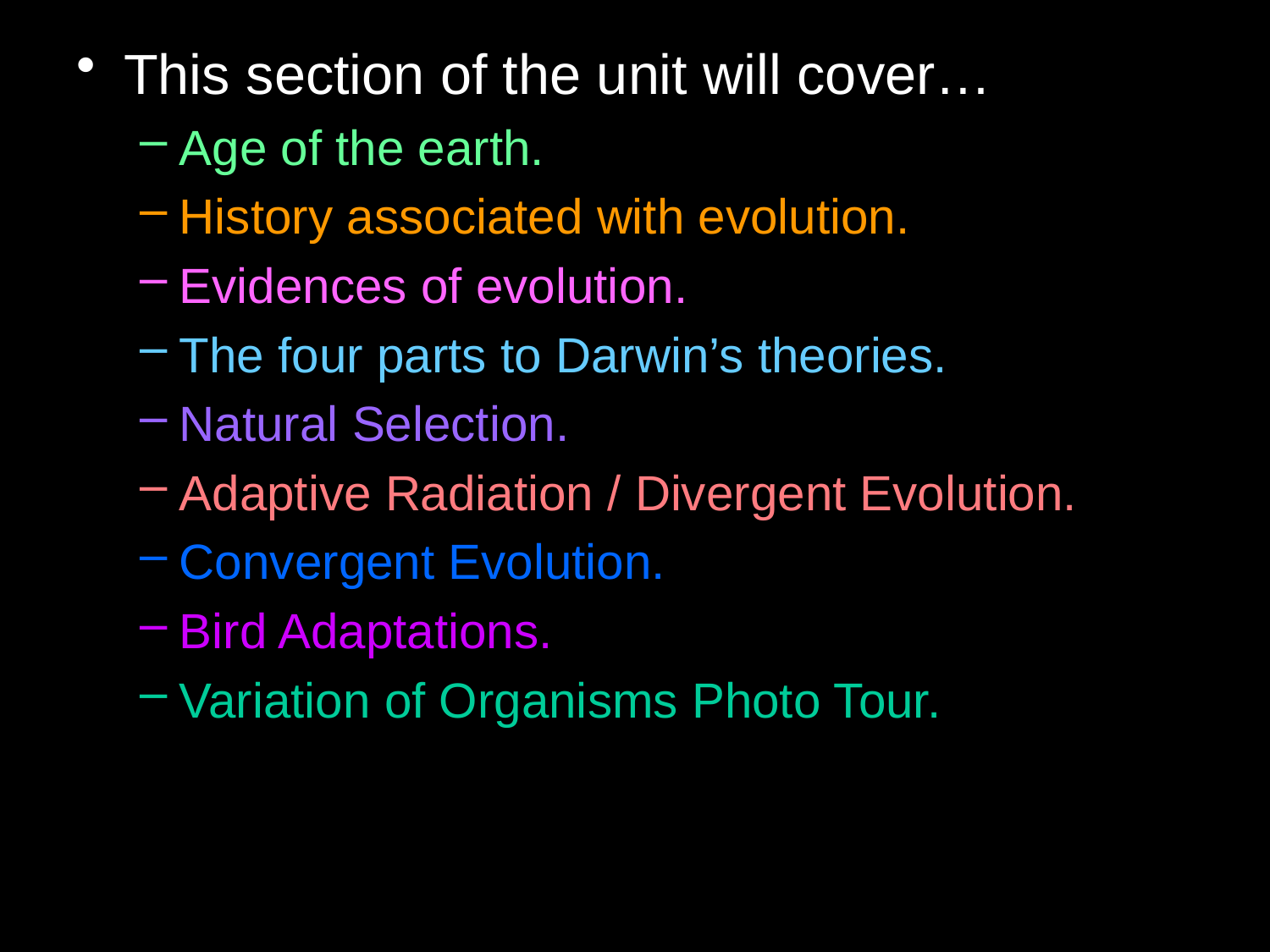

This section of the unit will cover…
Age of the earth.
History associated with evolution.
Evidences of evolution.
The four parts to Darwin’s theories.
Natural Selection.
Adaptive Radiation / Divergent Evolution.
Convergent Evolution.
Bird Adaptations.
Variation of Organisms Photo Tour.